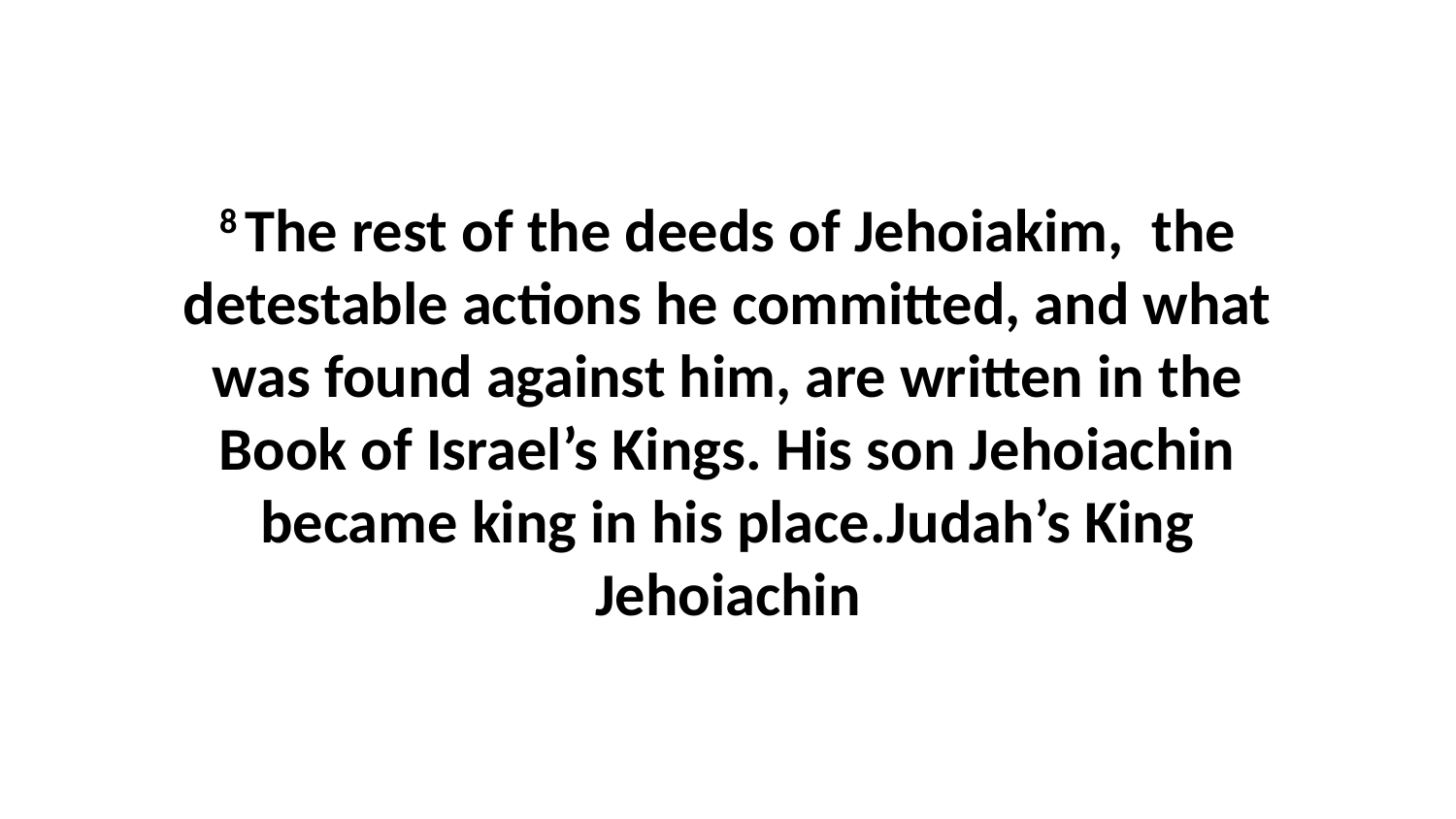

8 The rest of the deeds of Jehoiakim,  the detestable actions he committed, and what was found against him, are written in the Book of Israel’s Kings. His son Jehoiachin became king in his place.Judah’s King Jehoiachin